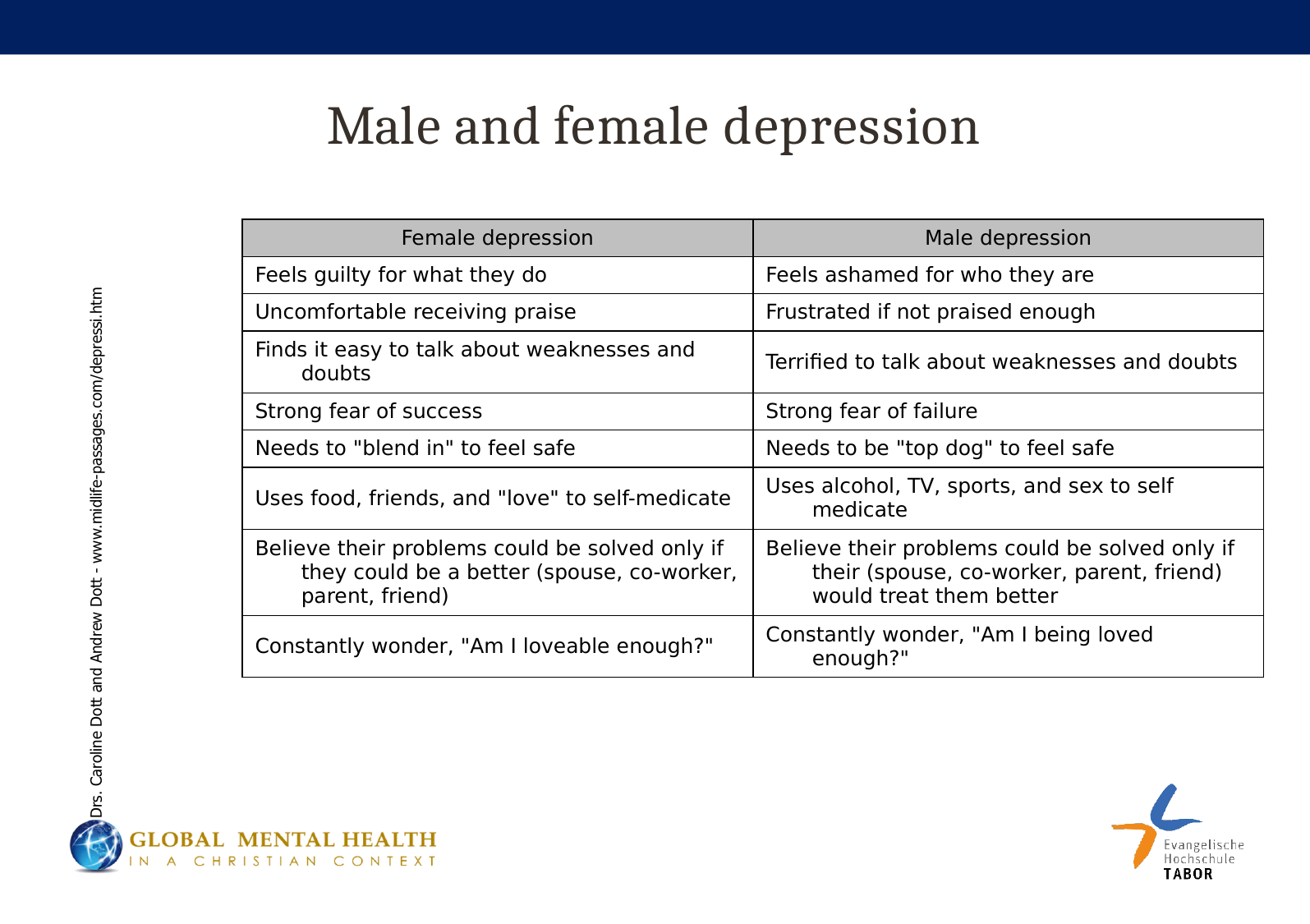

# Male and female depression
| Female depression | Male depression |
| --- | --- |
| Feels guilty for what they do | Feels ashamed for who they are |
| Uncomfortable receiving praise | Frustrated if not praised enough |
| Finds it easy to talk about weaknesses and doubts | Terrified to talk about weaknesses and doubts |
| Strong fear of success | Strong fear of failure |
| Needs to "blend in" to feel safe | Needs to be "top dog" to feel safe |
| Uses food, friends, and "love" to self-medicate | Uses alcohol, TV, sports, and sex to self medicate |
| Believe their problems could be solved only if they could be a better (spouse, co-worker, parent, friend) | Believe their problems could be solved only if their (spouse, co-worker, parent, friend) would treat them better |
| Constantly wonder, "Am I loveable enough?" | Constantly wonder, "Am I being loved enough?" |
Drs. Caroline Dott and Andrew Dott - www.midlife-passages.com/depressi.htm